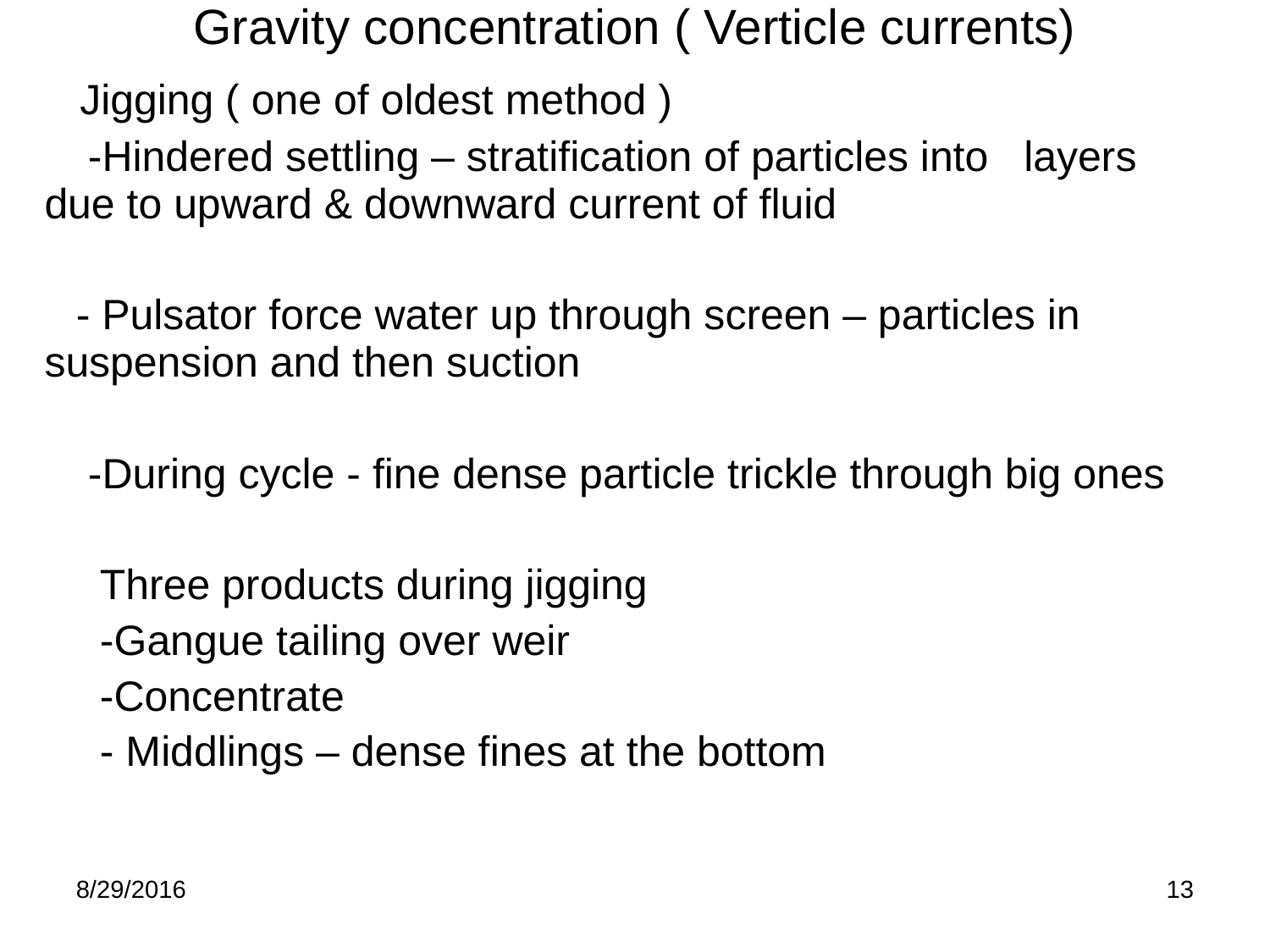

Gravity concentration ( Verticle currents)
| Jigging ( one of oldest method ) -Hindered settling – stratification of particles into layers due to upward & downward current of fluid - Pulsator force water up through screen – particles in suspension and then suction -During cycle - fine dense particle trickle through big ones Three products during jigging -Gangue tailing over weir -Concentrate - Middlings – dense fines at the bottom |
| --- |
|  |

8/29/2016
13